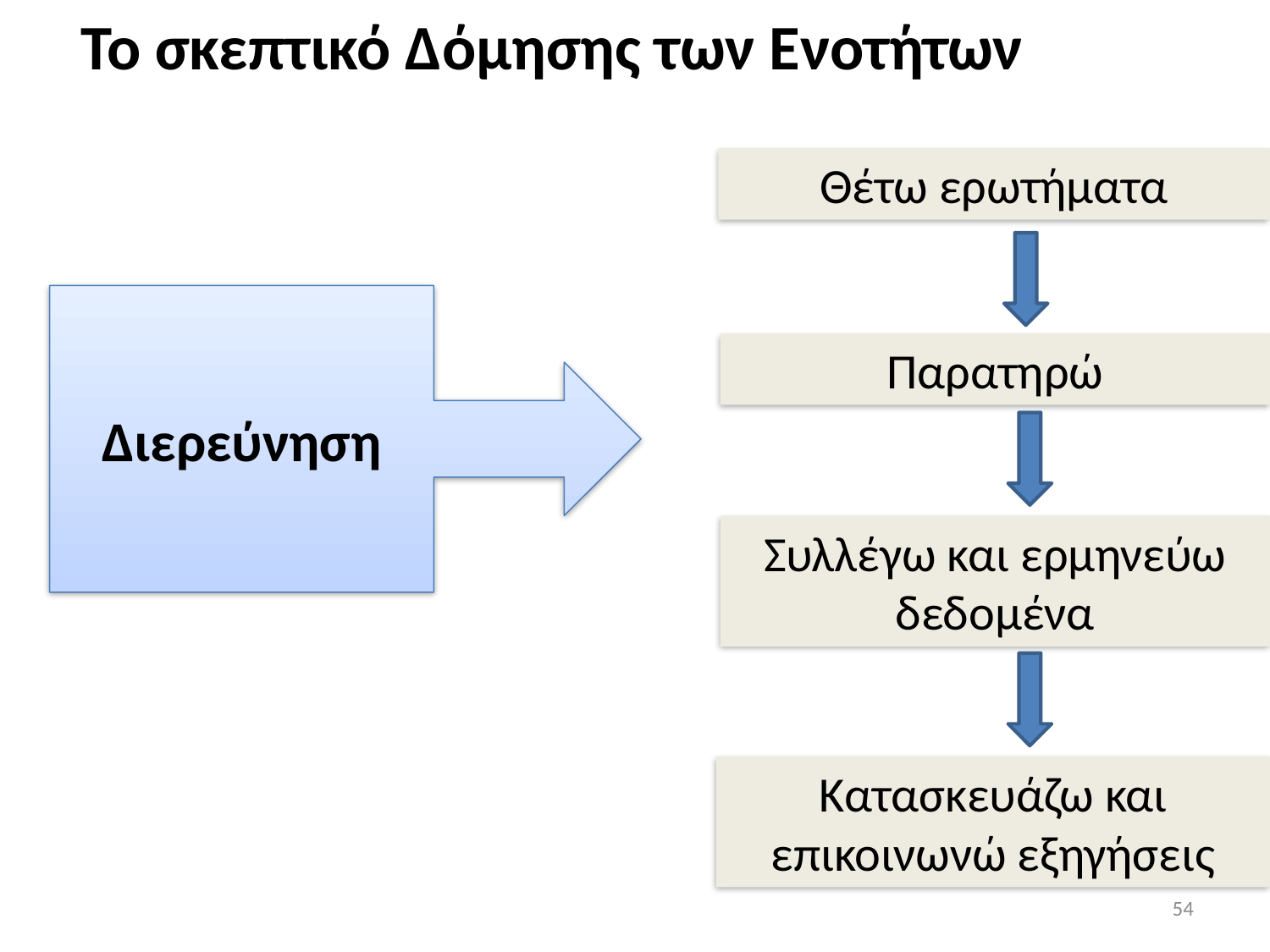

Το σκεπτικό Δόμησης των Ενοτήτων
Θέτω ερωτήματα

Παρατηρώ

Συλλέγω και ερμηνεύω δεδομένα

Κατασκευάζω και επικοινωνώ εξηγήσεις
Διερεύνηση
54